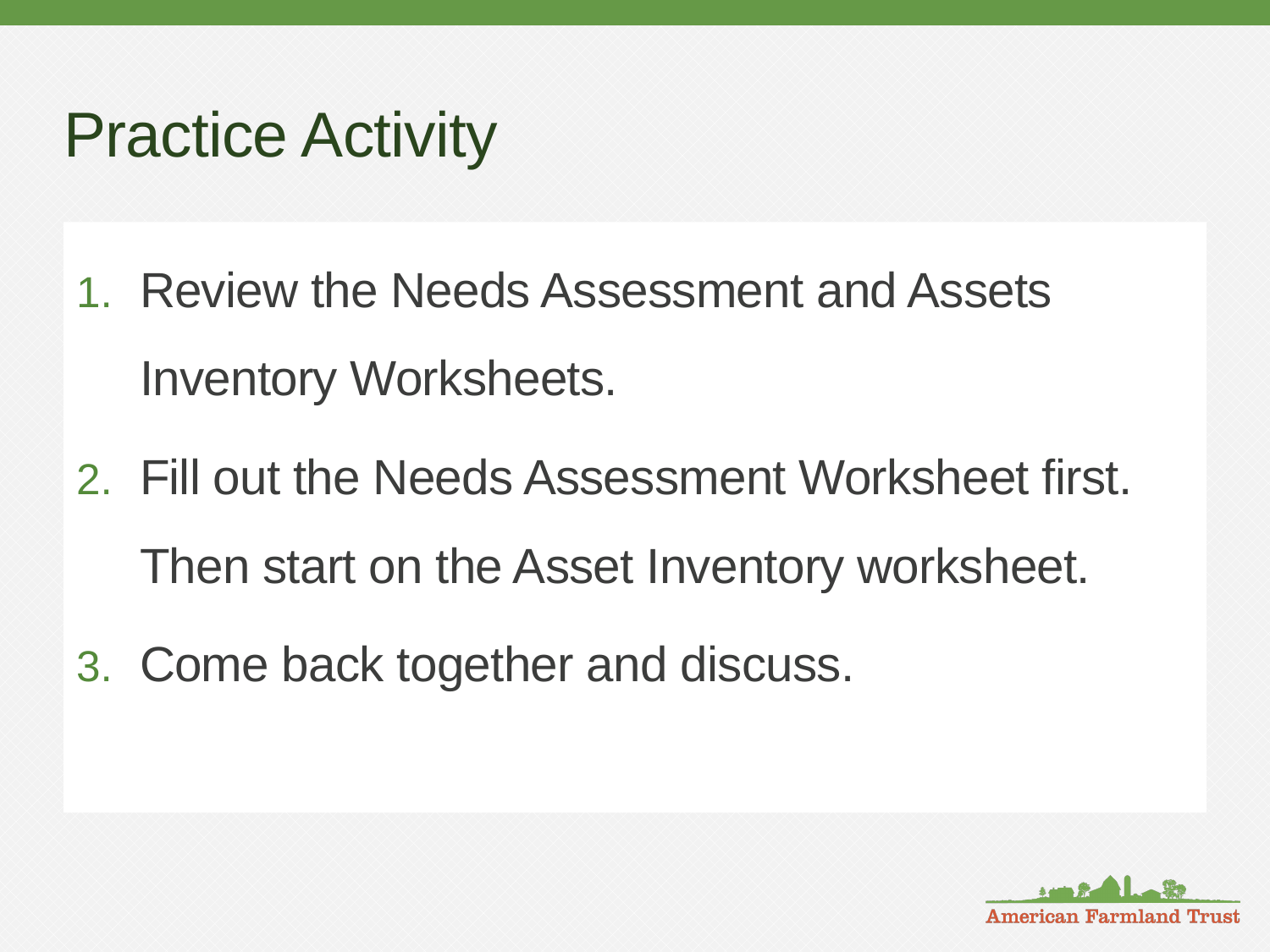

# Practice Activity
Review the Needs Assessment and Assets Inventory Worksheets.
Fill out the Needs Assessment Worksheet first. Then start on the Asset Inventory worksheet.
Come back together and discuss.